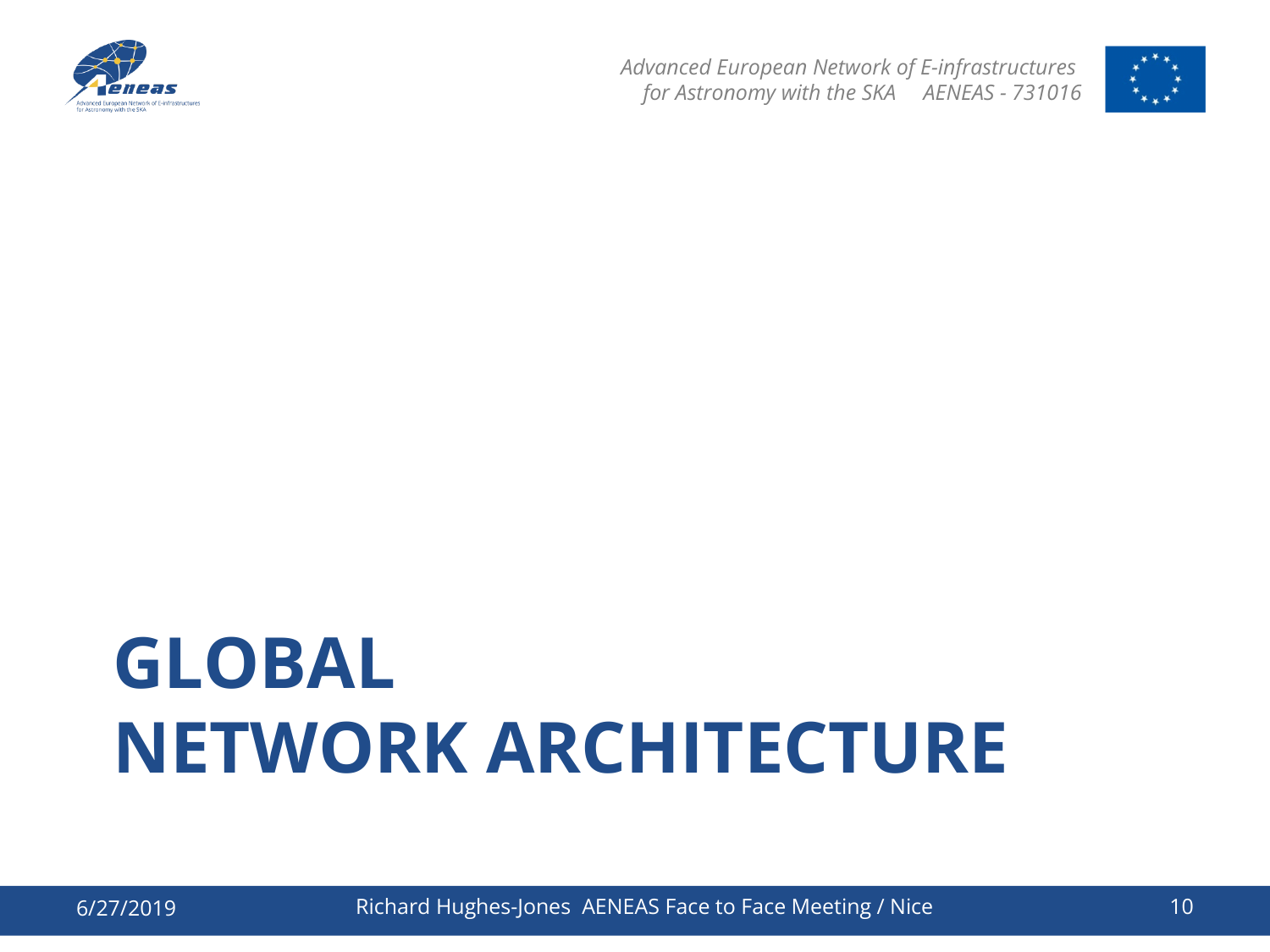

# Global Network Architecture
6/27/2019
Richard Hughes-Jones  AENEAS Face to Face Meeting / Nice
10